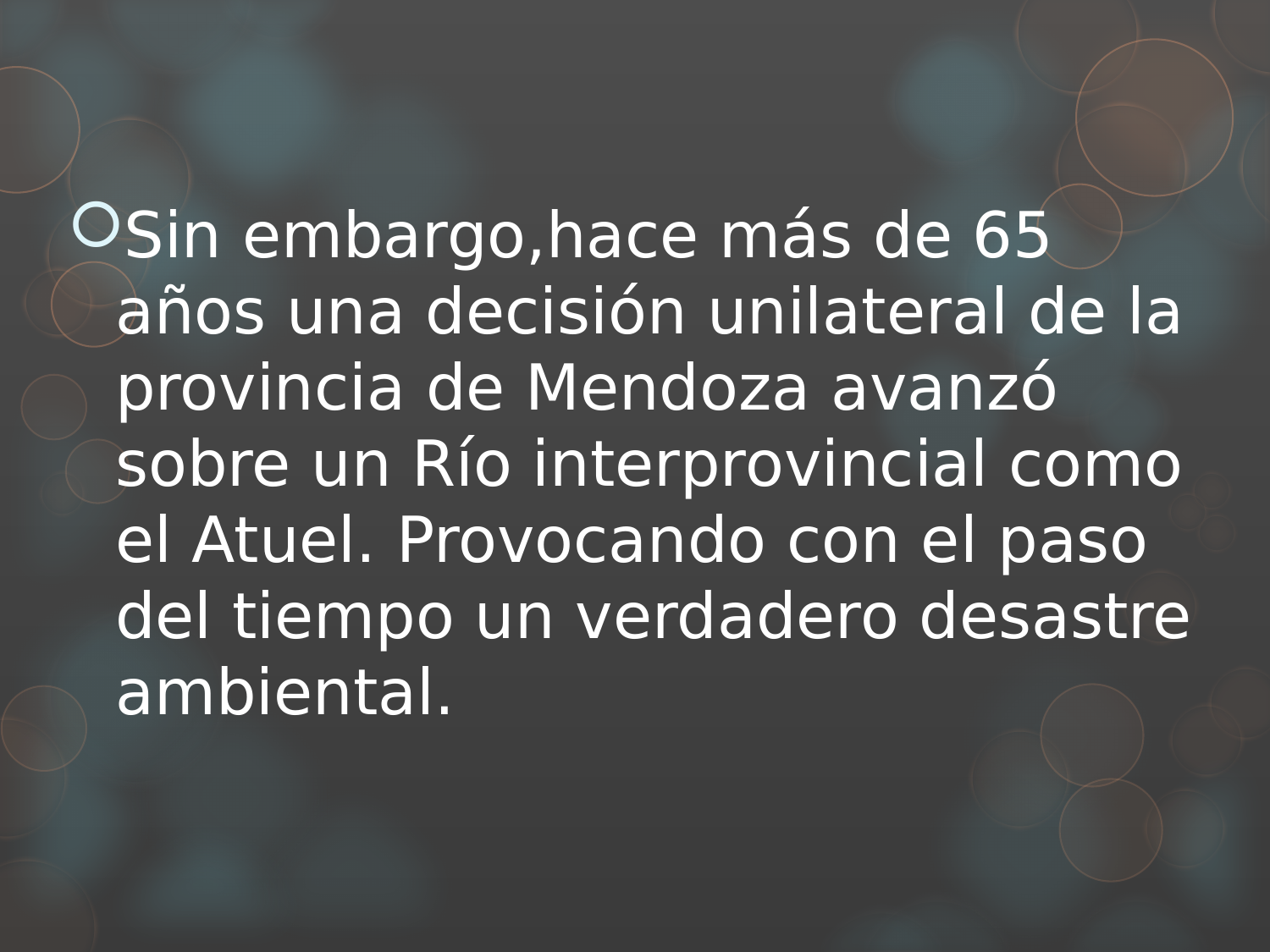

Sin embargo,hace más de 65 años una decisión unilateral de la provincia de Mendoza avanzó sobre un Río interprovincial como el Atuel. Provocando con el paso del tiempo un verdadero desastre ambiental.